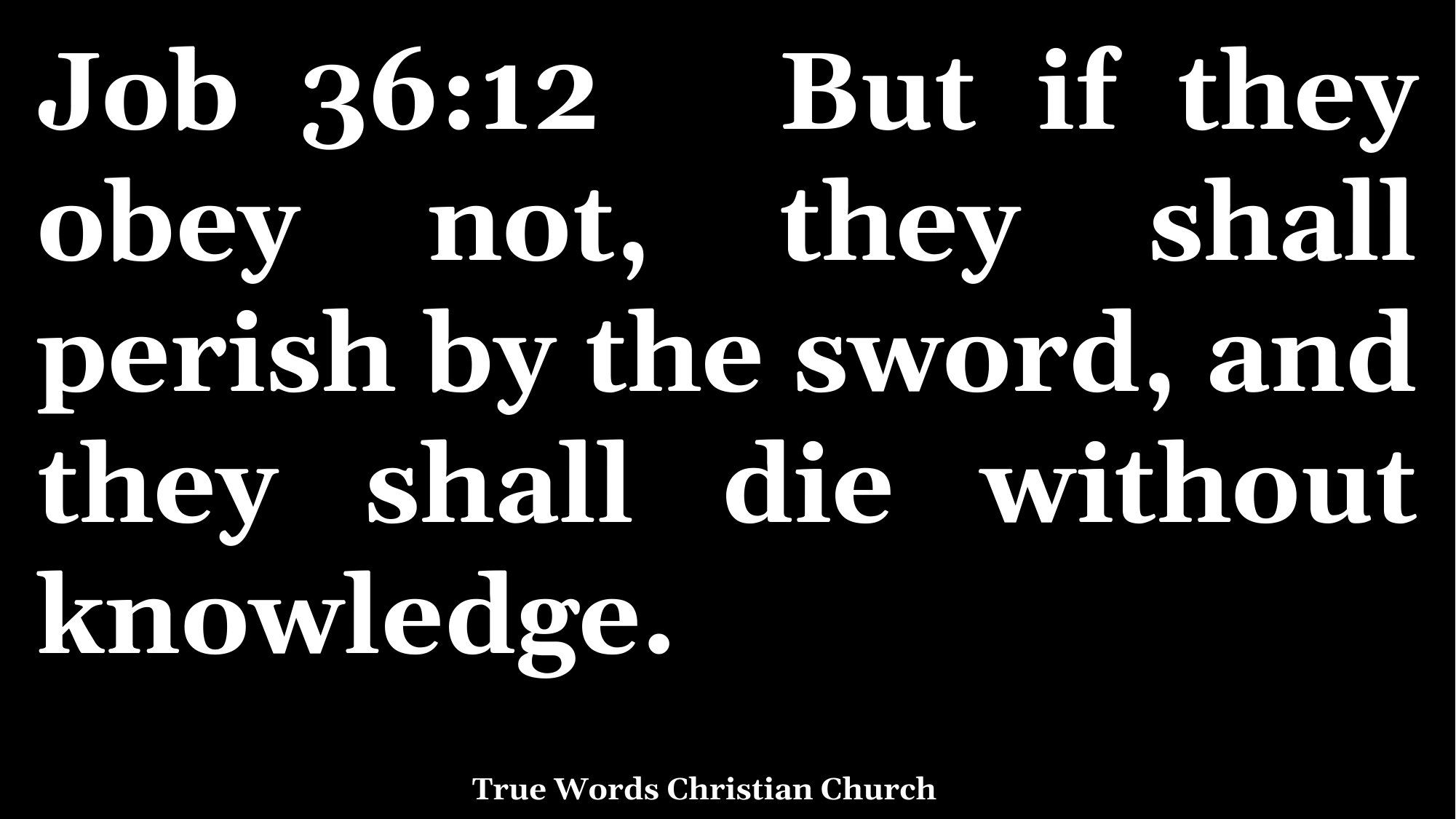

Job 36:12   But if they obey not, they shall perish by the sword, and they shall die without knowledge.
True Words Christian Church